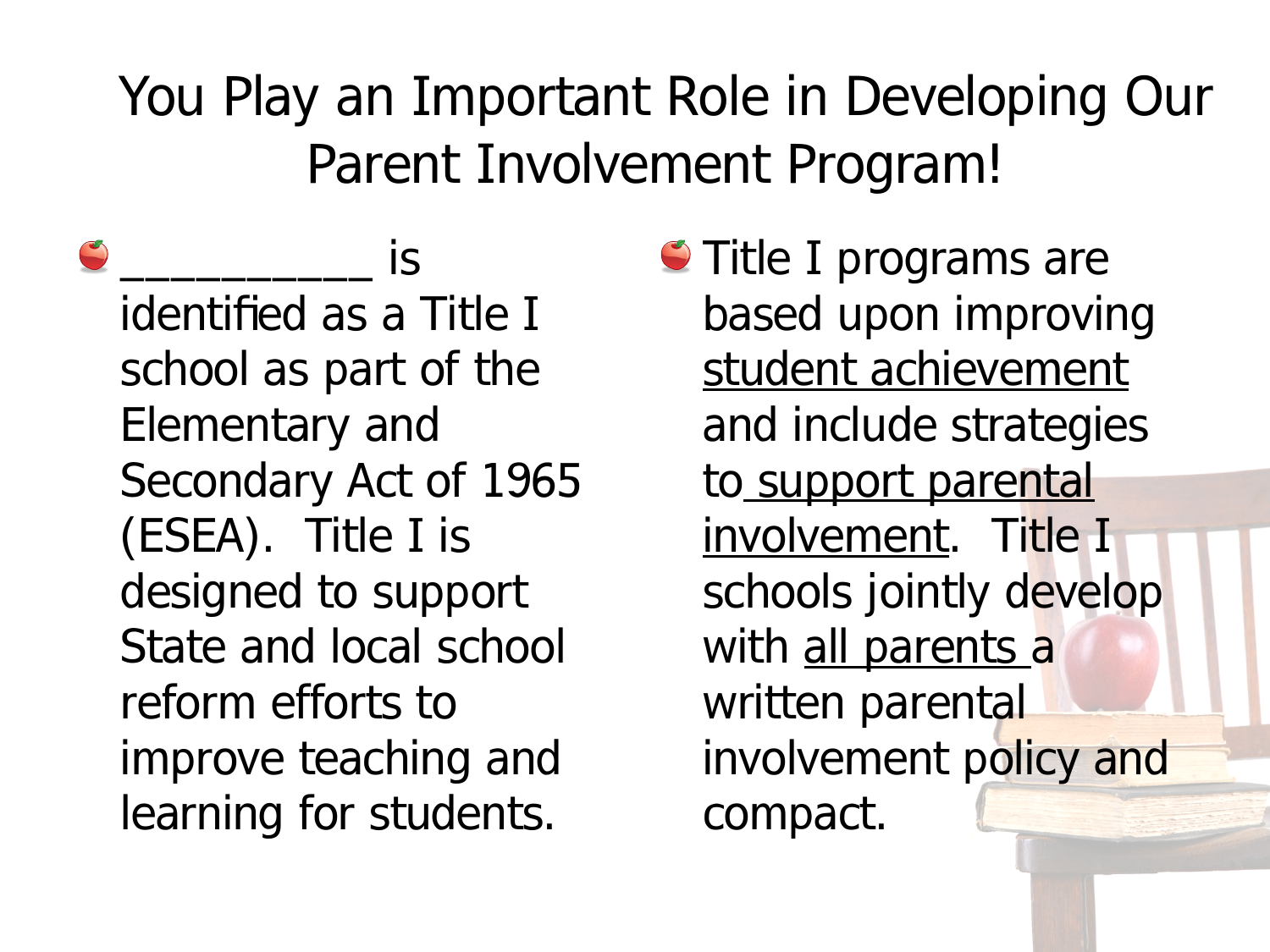

# You Play an Important Role in Developing Our Parent Involvement Program!
__________ is identified as a Title I school as part of the Elementary and Secondary Act of 1965 (ESEA).  Title I is designed to support State and local school reform efforts to improve teaching and learning for students.
Title I programs are based upon improving student achievement and include strategies to support parental involvement.  Title I schools jointly develop with all parents a written parental involvement policy and compact.